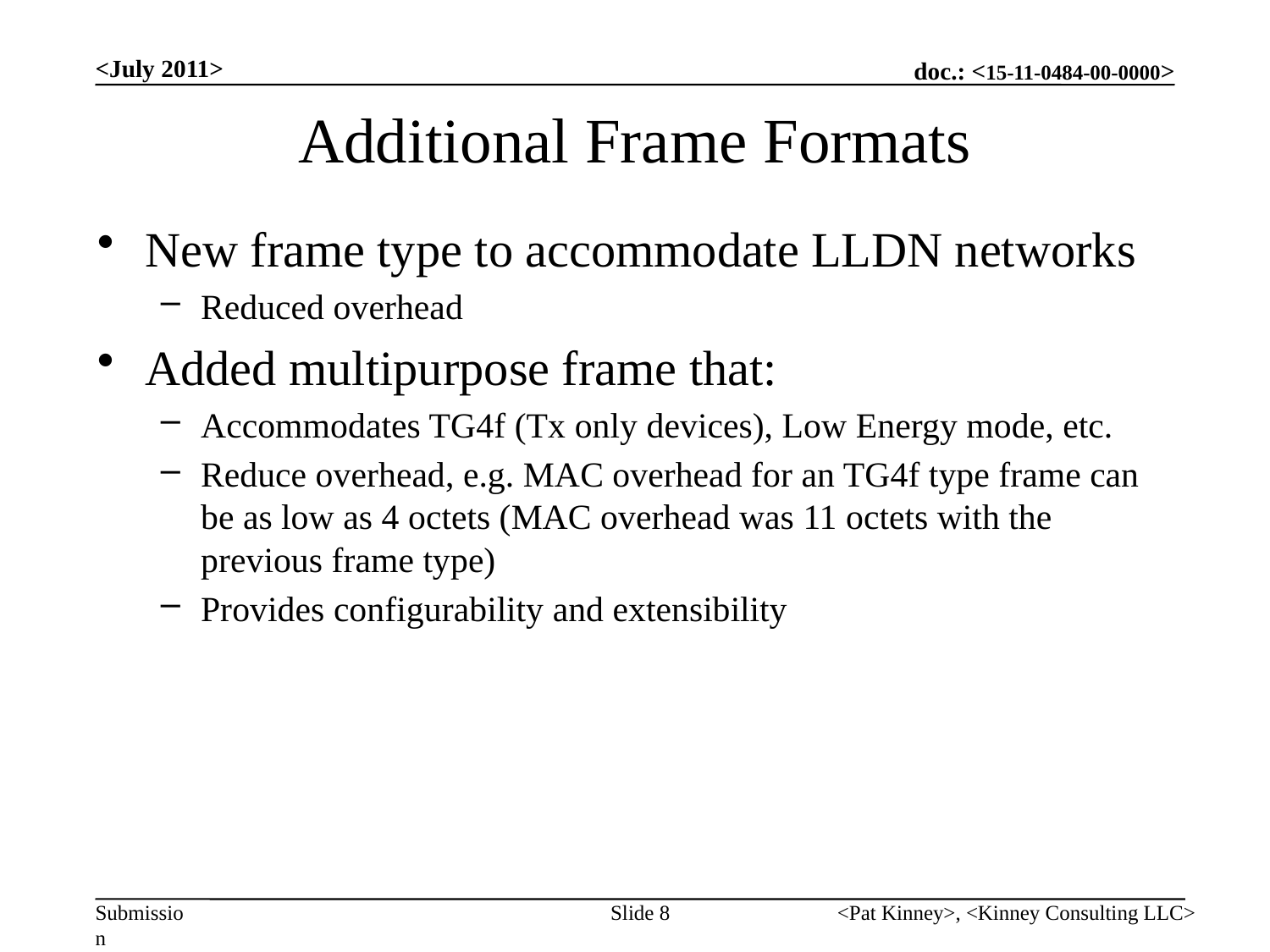

<July 2011>
# Additional Frame Formats
New frame type to accommodate LLDN networks
Reduced overhead
Added multipurpose frame that:
Accommodates TG4f (Tx only devices), Low Energy mode, etc.
Reduce overhead, e.g. MAC overhead for an TG4f type frame can be as low as 4 octets (MAC overhead was 11 octets with the previous frame type)
Provides configurability and extensibility
Slide 8
<Pat Kinney>, <Kinney Consulting LLC>